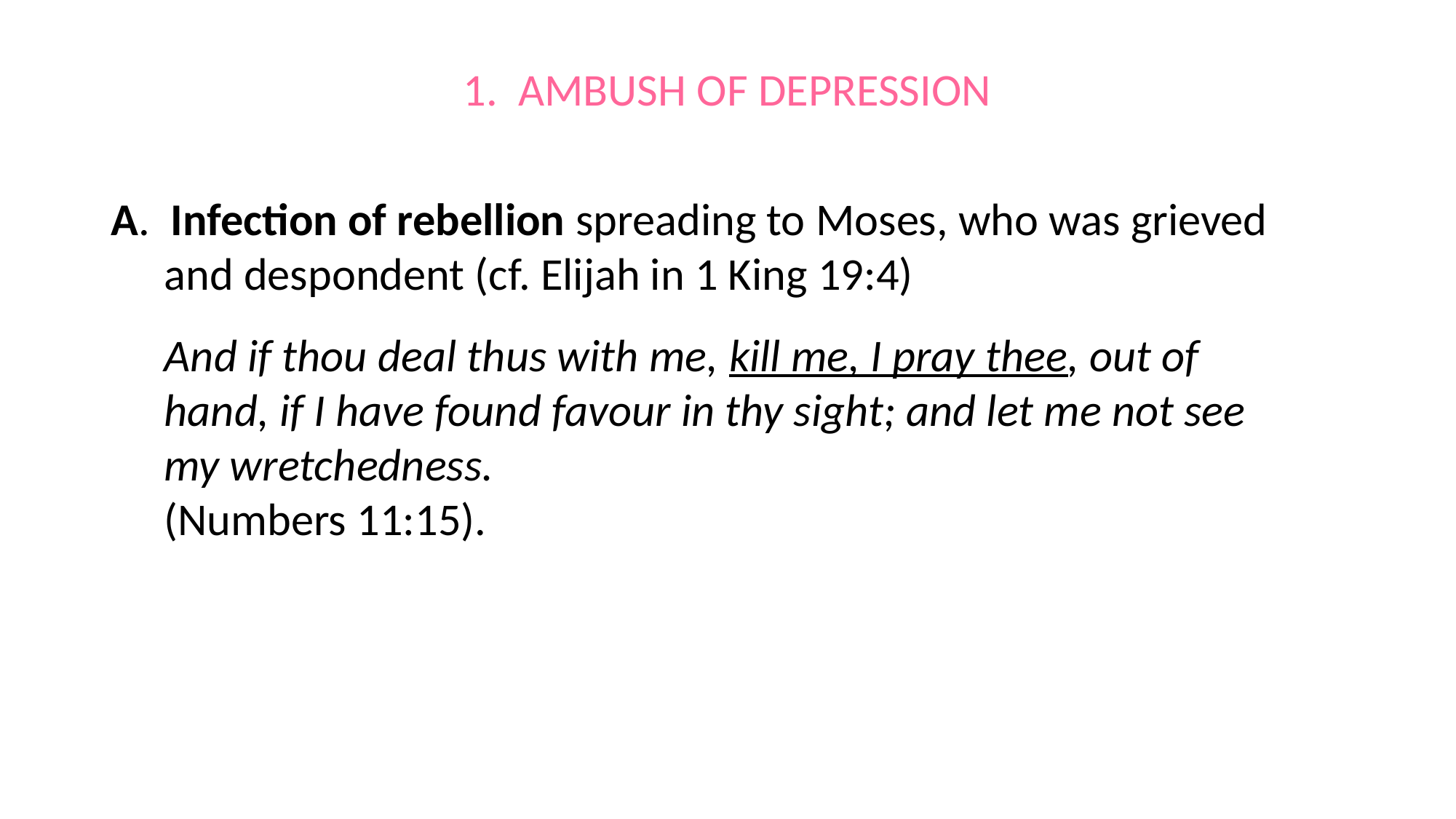

# 1.  AMBUSH OF DEPRESSION
A.  Infection of rebellion spreading to Moses, who was grieved and despondent (cf. Elijah in 1 King 19:4)
	And if thou deal thus with me, kill me, I pray thee, out of hand, if I have found favour in thy sight; and let me not see my wretchedness.
(Numbers 11:15).